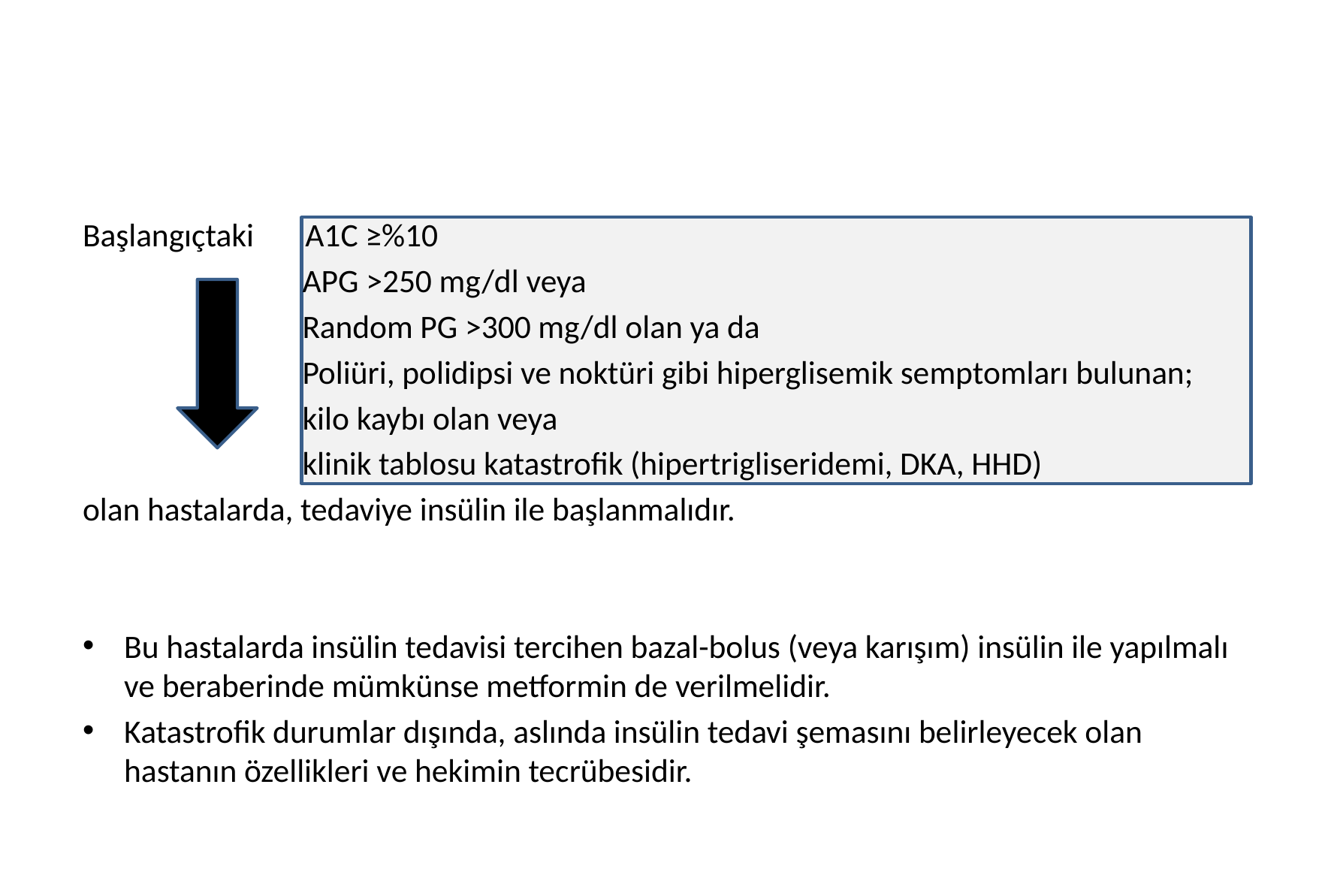

#
Başlangıçtaki       A1C ≥%10
                              APG >250 mg/dl veya
                              Random PG >300 mg/dl olan ya da
                              Poliüri, polidipsi ve noktüri gibi hiperglisemik semptomları bulunan;
                              kilo kaybı olan veya
                              klinik tablosu katastrofik (hipertrigliseridemi, DKA, HHD)
olan hastalarda, tedaviye insülin ile başlanmalıdır.

Bu hastalarda insülin tedavisi tercihen bazal-bolus (veya karışım) insülin ile yapılmalı ve beraberinde mümkünse metformin de verilmelidir.
Katastrofik durumlar dışında, aslında insülin tedavi şemasını belirleyecek olan hastanın özellikleri ve hekimin tecrübesidir.